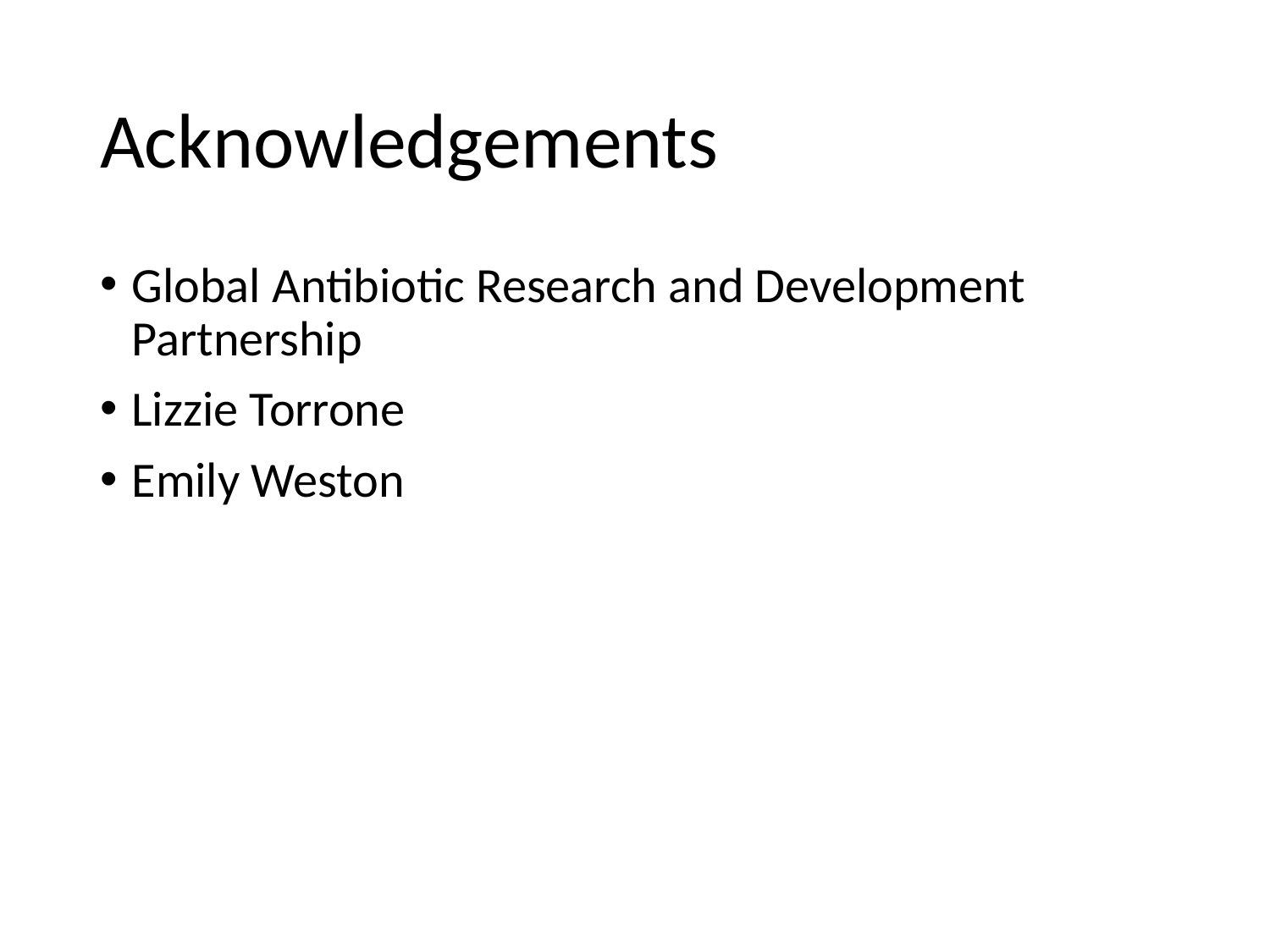

# Acknowledgements
Global Antibiotic Research and Development Partnership
Lizzie Torrone
Emily Weston